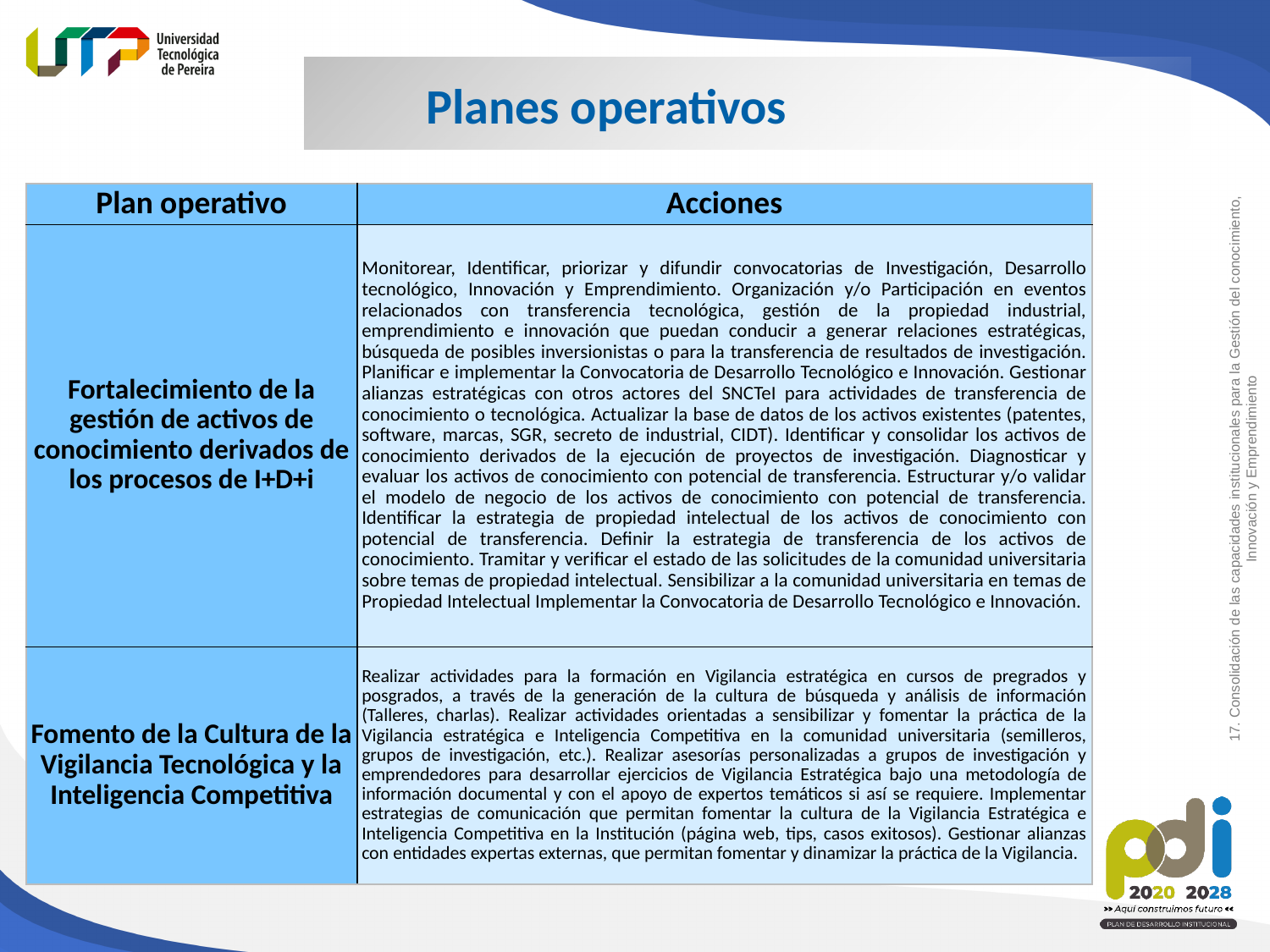

Planes operativos
| Plan operativo | Acciones |
| --- | --- |
| Fortalecimiento de la gestión de activos de conocimiento derivados de los procesos de I+D+i | Monitorear, Identificar, priorizar y difundir convocatorias de Investigación, Desarrollo tecnológico, Innovación y Emprendimiento. Organización y/o Participación en eventos relacionados con transferencia tecnológica, gestión de la propiedad industrial, emprendimiento e innovación que puedan conducir a generar relaciones estratégicas, búsqueda de posibles inversionistas o para la transferencia de resultados de investigación. Planificar e implementar la Convocatoria de Desarrollo Tecnológico e Innovación. Gestionar alianzas estratégicas con otros actores del SNCTeI para actividades de transferencia de conocimiento o tecnológica. Actualizar la base de datos de los activos existentes (patentes, software, marcas, SGR, secreto de industrial, CIDT). Identificar y consolidar los activos de conocimiento derivados de la ejecución de proyectos de investigación. Diagnosticar y evaluar los activos de conocimiento con potencial de transferencia. Estructurar y/o validar el modelo de negocio de los activos de conocimiento con potencial de transferencia. Identificar la estrategia de propiedad intelectual de los activos de conocimiento con potencial de transferencia. Definir la estrategia de transferencia de los activos de conocimiento. Tramitar y verificar el estado de las solicitudes de la comunidad universitaria sobre temas de propiedad intelectual. Sensibilizar a la comunidad universitaria en temas de Propiedad Intelectual Implementar la Convocatoria de Desarrollo Tecnológico e Innovación. |
| Fomento de la Cultura de la Vigilancia Tecnológica y la Inteligencia Competitiva | Realizar actividades para la formación en Vigilancia estratégica en cursos de pregrados y posgrados, a través de la generación de la cultura de búsqueda y análisis de información (Talleres, charlas). Realizar actividades orientadas a sensibilizar y fomentar la práctica de la Vigilancia estratégica e Inteligencia Competitiva en la comunidad universitaria (semilleros, grupos de investigación, etc.). Realizar asesorías personalizadas a grupos de investigación y emprendedores para desarrollar ejercicios de Vigilancia Estratégica bajo una metodología de información documental y con el apoyo de expertos temáticos si así se requiere. Implementar estrategias de comunicación que permitan fomentar la cultura de la Vigilancia Estratégica e Inteligencia Competitiva en la Institución (página web, tips, casos exitosos). Gestionar alianzas con entidades expertas externas, que permitan fomentar y dinamizar la práctica de la Vigilancia. |
17. Consolidación de las capacidades institucionales para la Gestión del conocimiento, Innovación y Emprendimiento